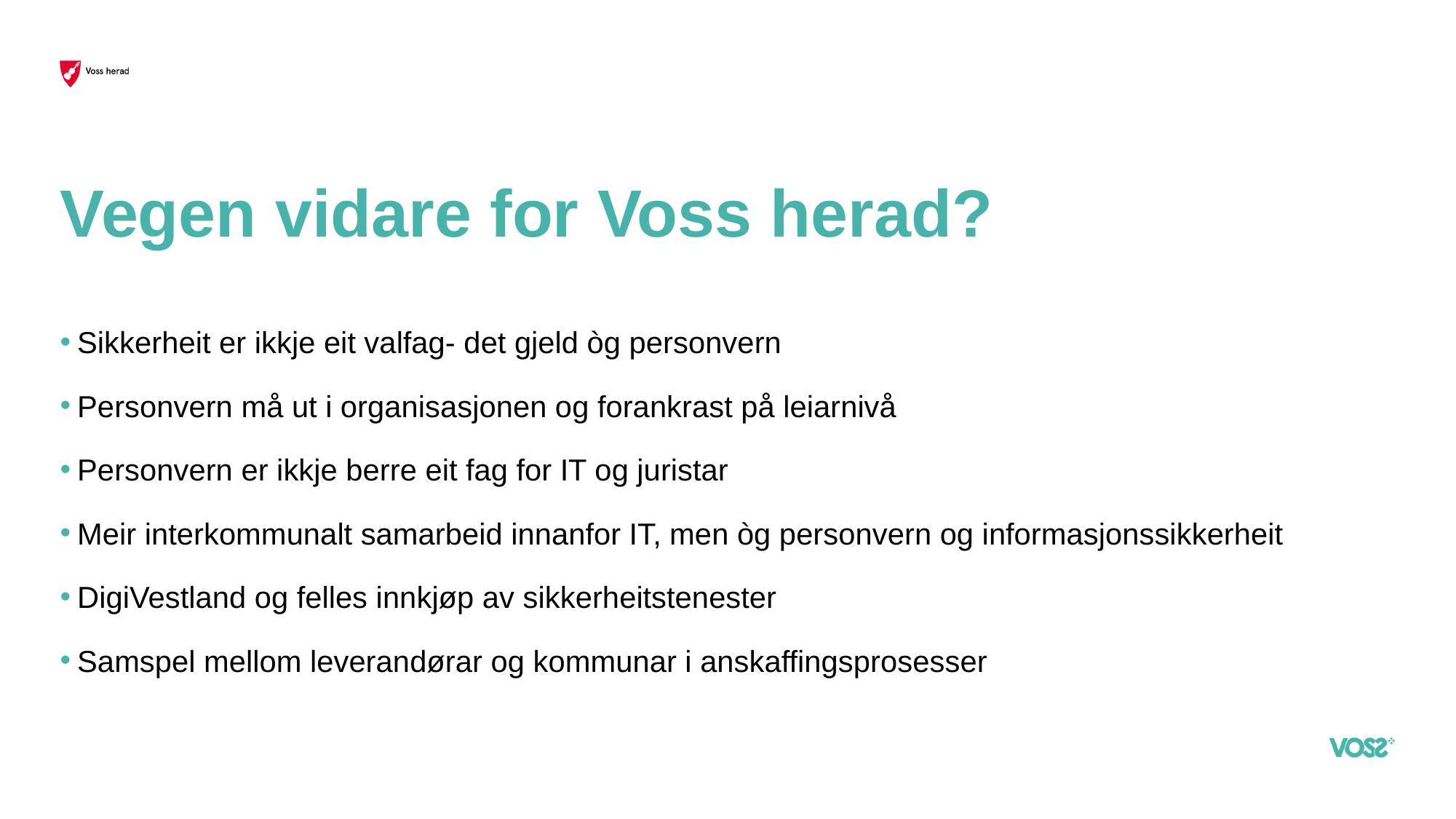

# Vegen vidare for Voss herad?
Sikkerheit er ikkje eit valfag- det gjeld òg personvern
Personvern må ut i organisasjonen og forankrast på leiarnivå
Personvern er ikkje berre eit fag for IT og juristar
Meir interkommunalt samarbeid innanfor IT, men òg personvern og informasjonssikkerheit
DigiVestland og felles innkjøp av sikkerheitstenester
Samspel mellom leverandørar og kommunar i anskaffingsprosesser